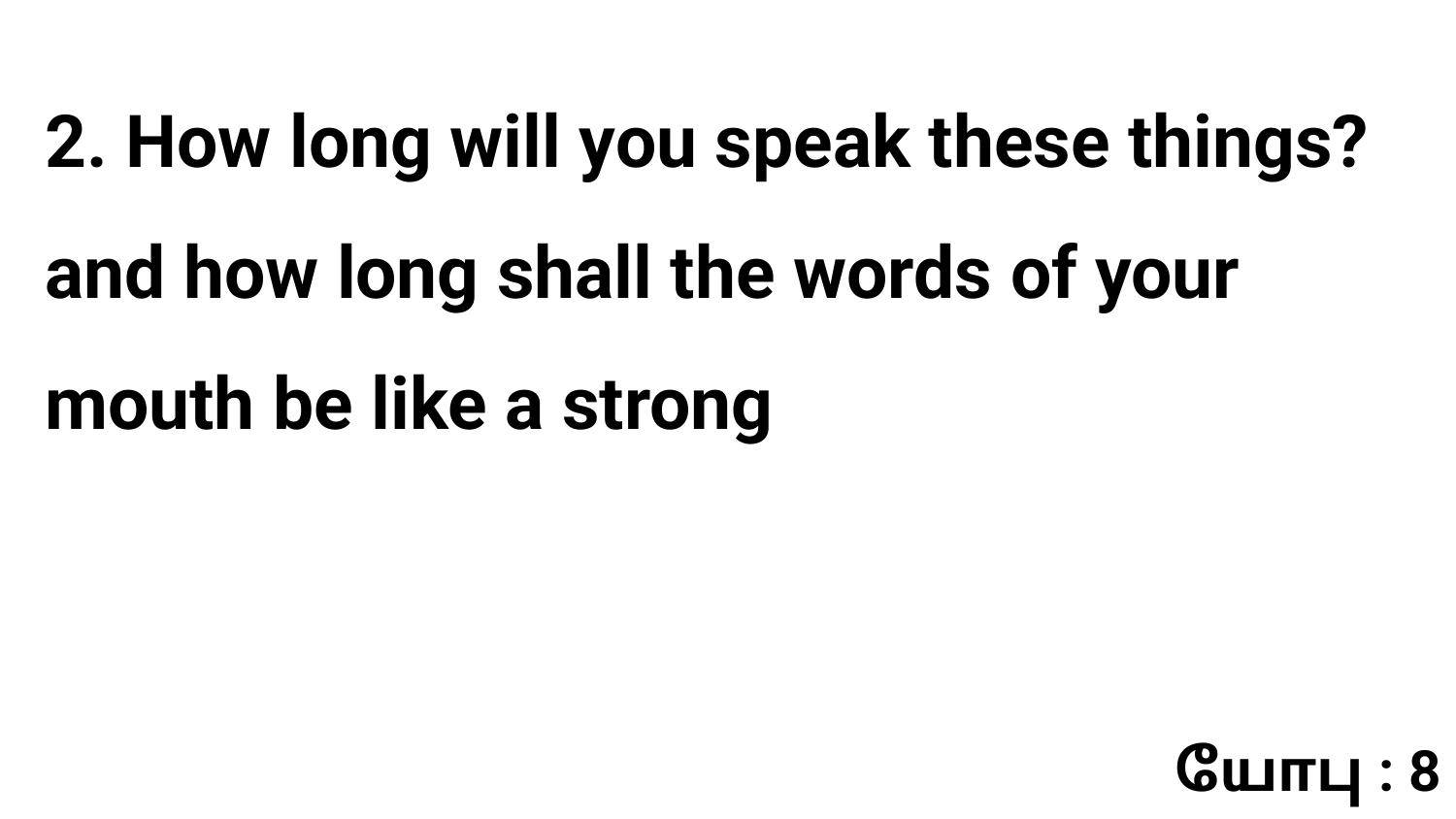

2. How long will you speak these things? and how long shall the words of your mouth be like a strong
யோபு : 8